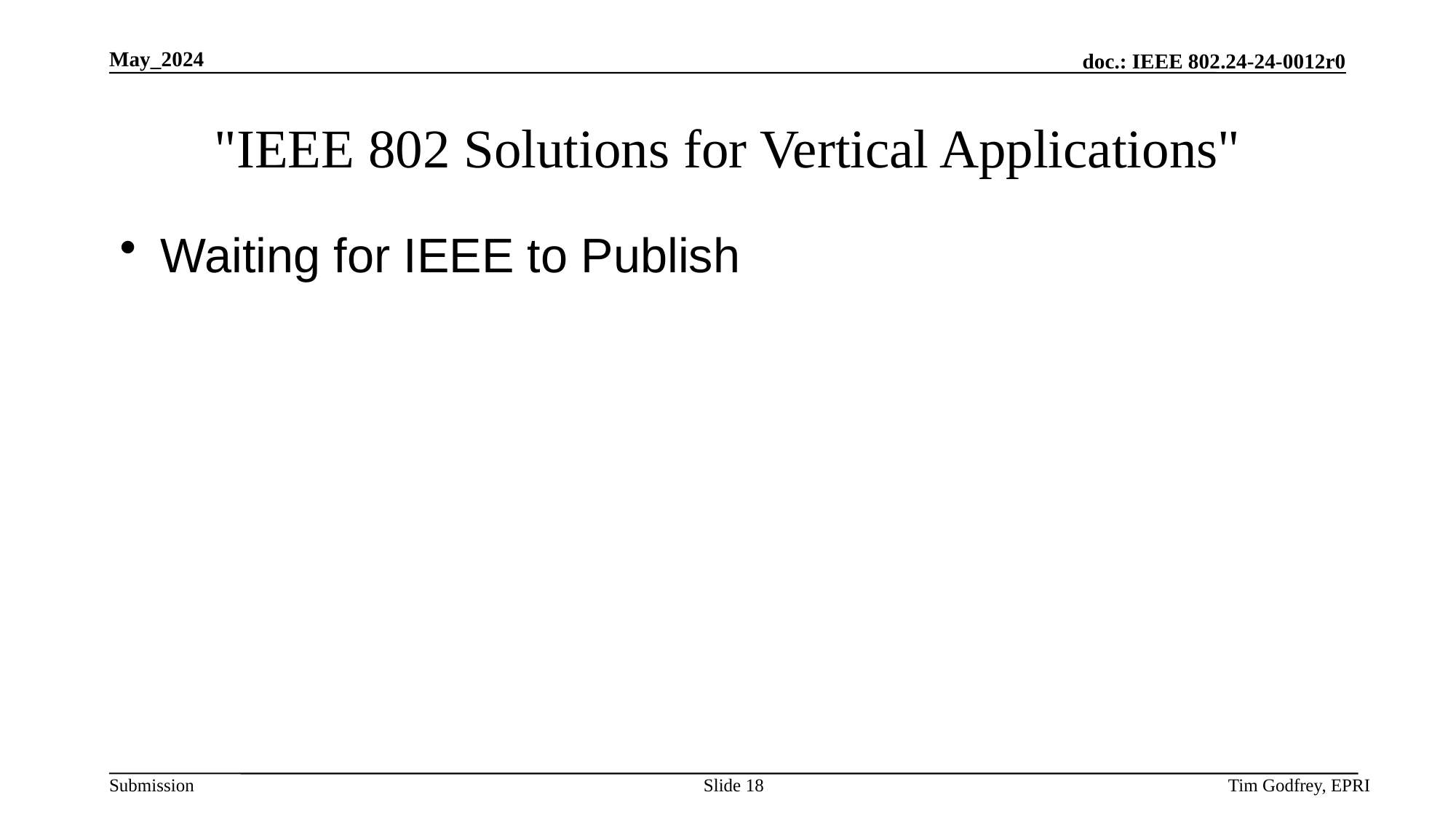

# "IEEE 802 Solutions for Vertical Applications"
Waiting for IEEE to Publish

Slide 18
Tim Godfrey, EPRI